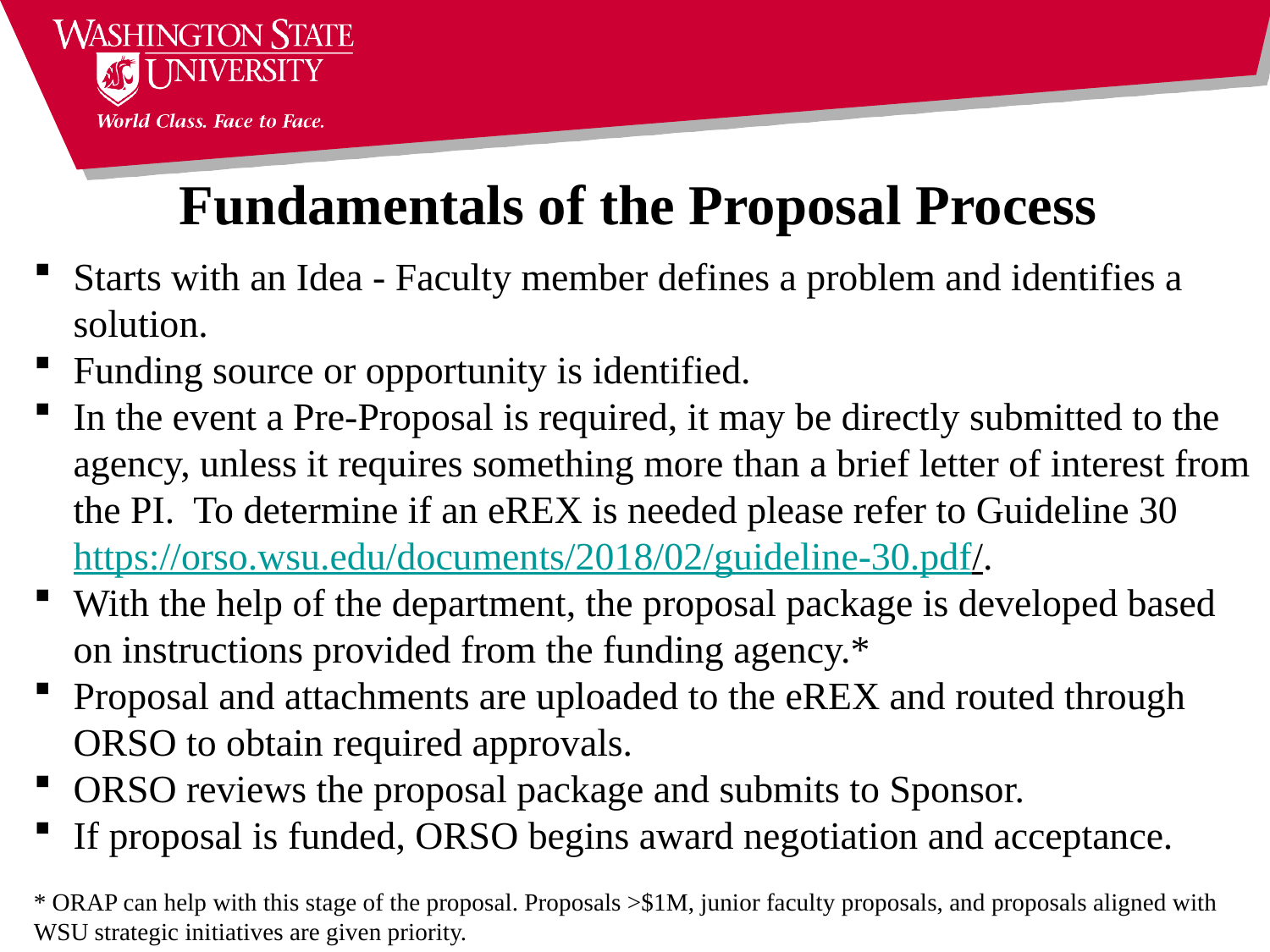

# Fundamentals of the Proposal Process
Starts with an Idea - Faculty member defines a problem and identifies a solution.
Funding source or opportunity is identified.
In the event a Pre-Proposal is required, it may be directly submitted to the agency, unless it requires something more than a brief letter of interest from the PI.  To determine if an eREX is needed please refer to Guideline 30 https://orso.wsu.edu/documents/2018/02/guideline-30.pdf/.
With the help of the department, the proposal package is developed based on instructions provided from the funding agency.*
Proposal and attachments are uploaded to the eREX and routed through ORSO to obtain required approvals.
ORSO reviews the proposal package and submits to Sponsor.
If proposal is funded, ORSO begins award negotiation and acceptance.

* ORAP can help with this stage of the proposal. Proposals >$1M, junior faculty proposals, and proposals aligned with WSU strategic initiatives are given priority.